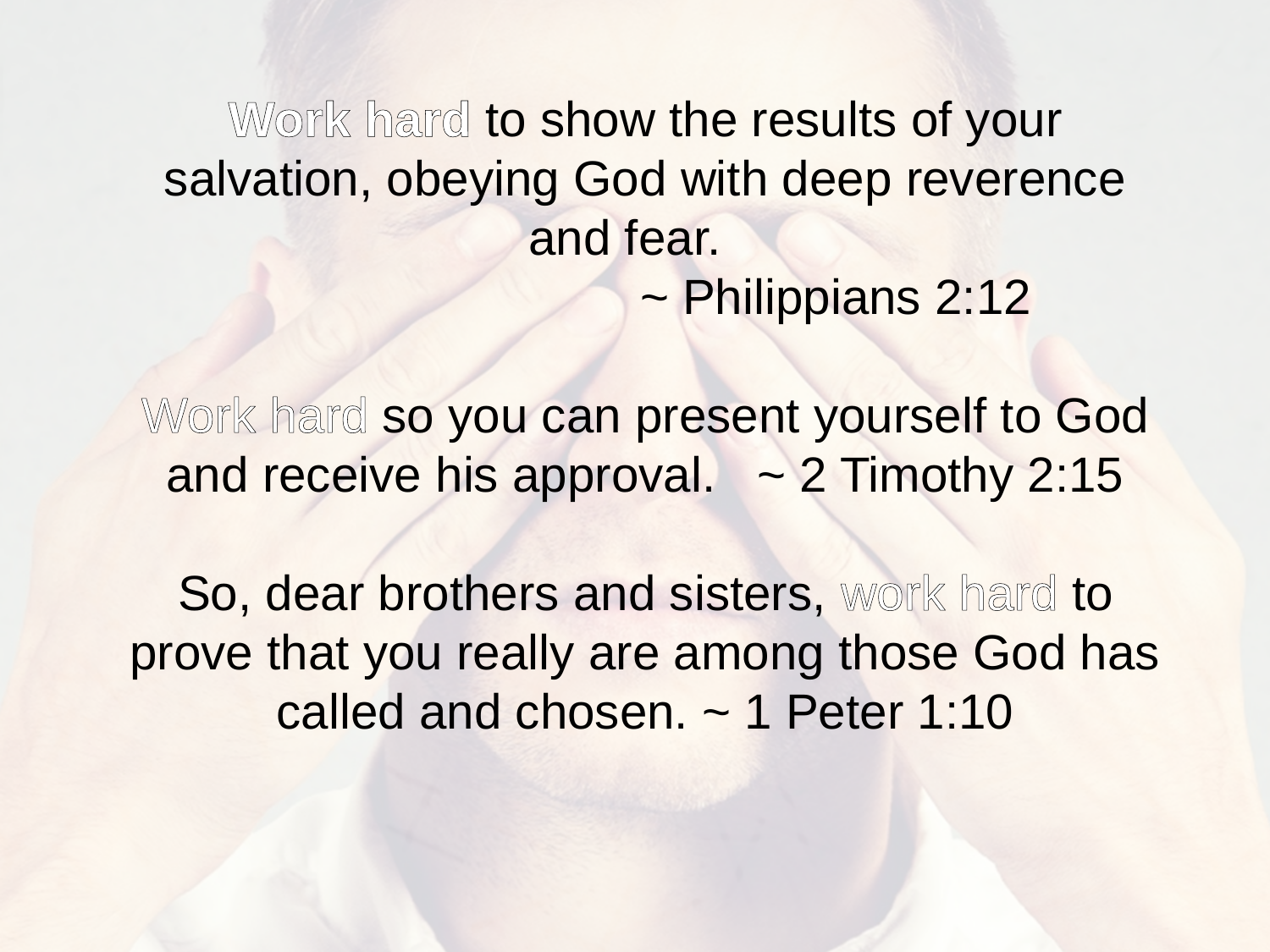

Work hard to show the results of your salvation, obeying God with deep reverence and fear.
			~ Philippians 2:12

Work hard so you can present yourself to God and receive his approval.   ~ 2 Timothy 2:15

So, dear brothers and sisters, work hard to prove that you really are among those God has called and chosen. ~ 1 Peter 1:10